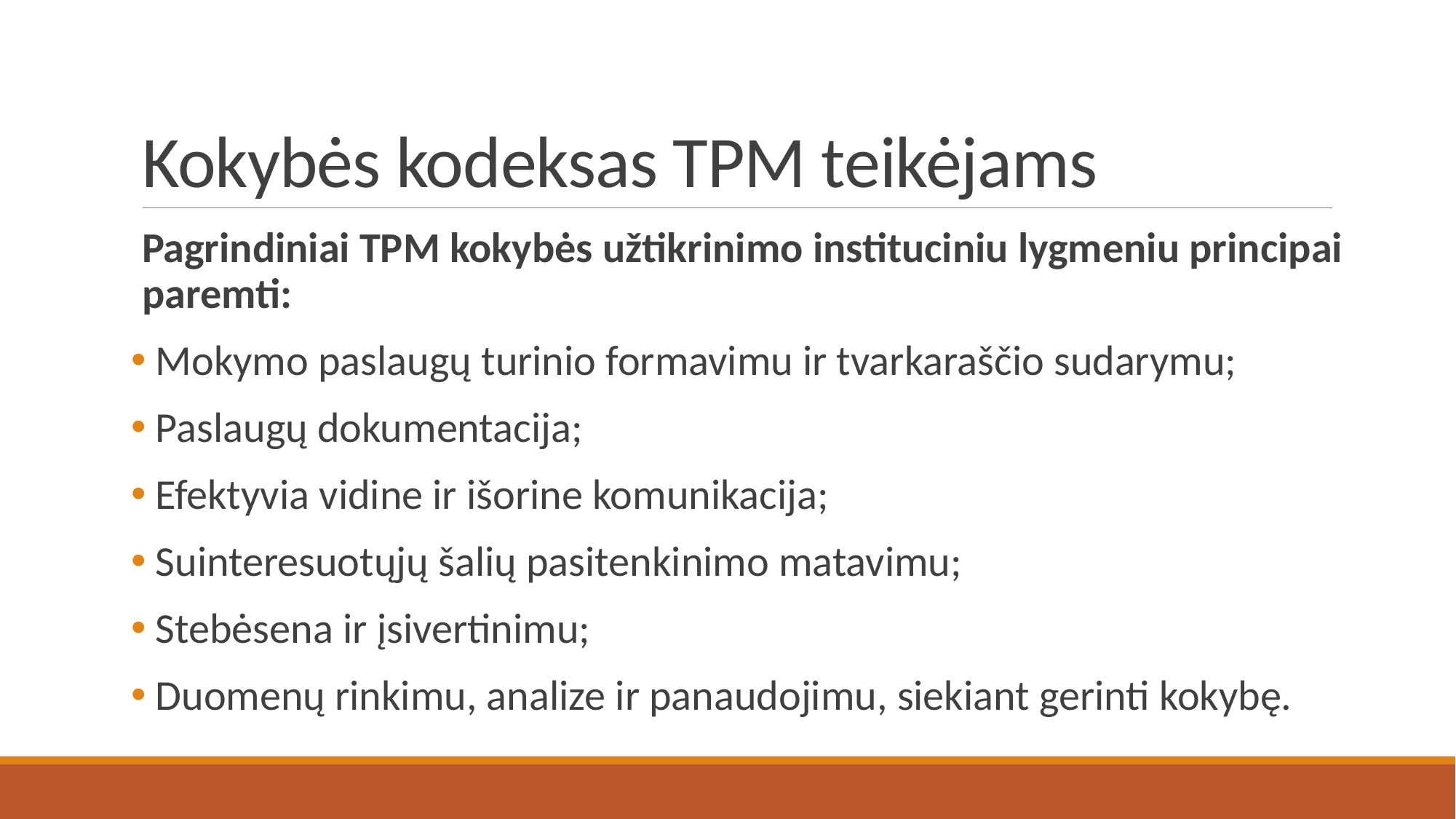

# Kokybės kodeksas TPM teikėjams
Pagrindiniai TPM kokybės užtikrinimo instituciniu lygmeniu principai paremti:
 Mokymo paslaugų turinio formavimu ir tvarkaraščio sudarymu;
 Paslaugų dokumentacija;
 Efektyvia vidine ir išorine komunikacija;
 Suinteresuotųjų šalių pasitenkinimo matavimu;
 Stebėsena ir įsivertinimu;
 Duomenų rinkimu, analize ir panaudojimu, siekiant gerinti kokybę.